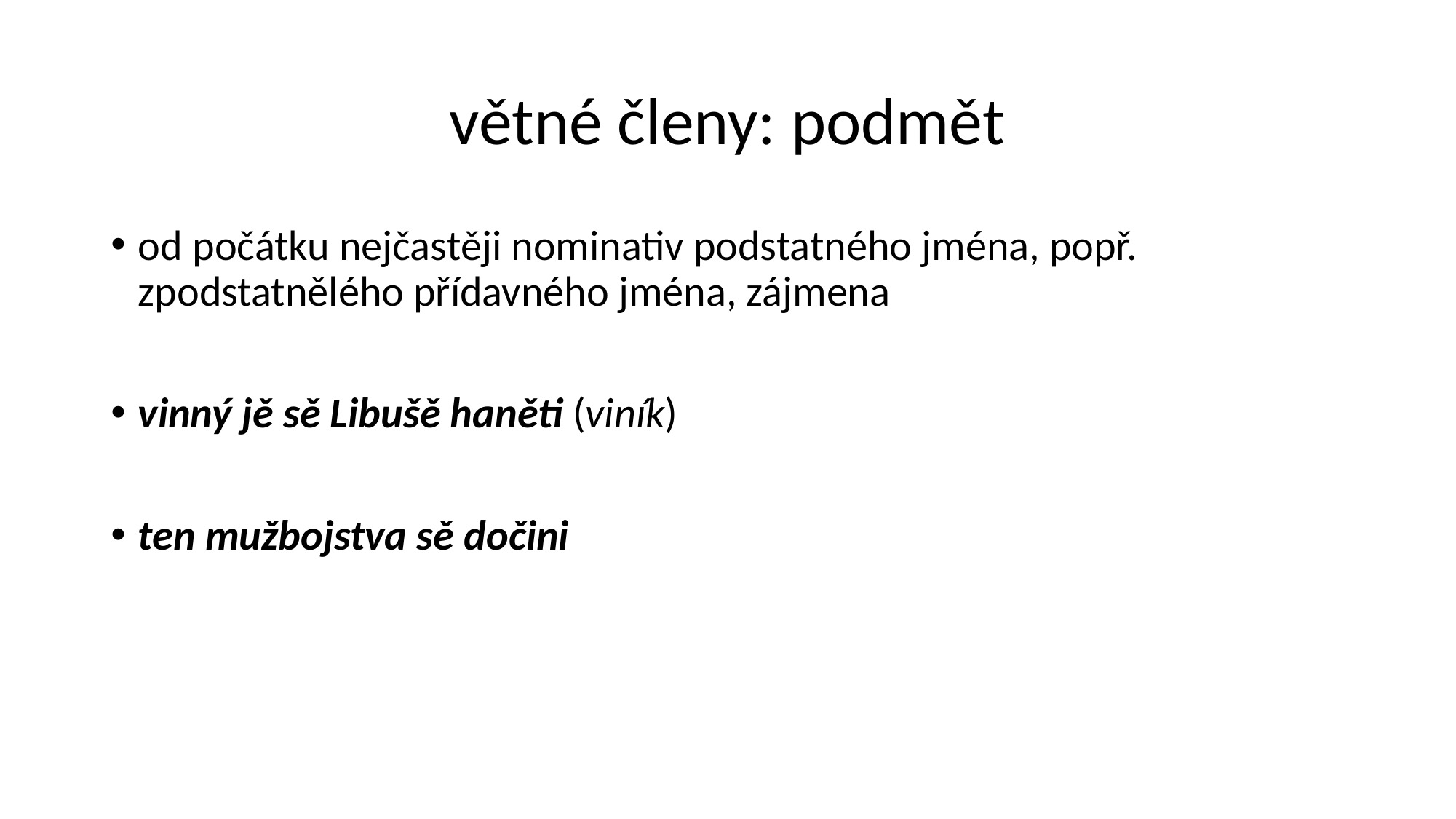

# větné členy: podmět
od počátku nejčastěji nominativ podstatného jména, popř. zpodstatnělého přídavného jména, zájmena

vinný jě sě Libušě haněti (viník)

ten mužbojstva sě dočini